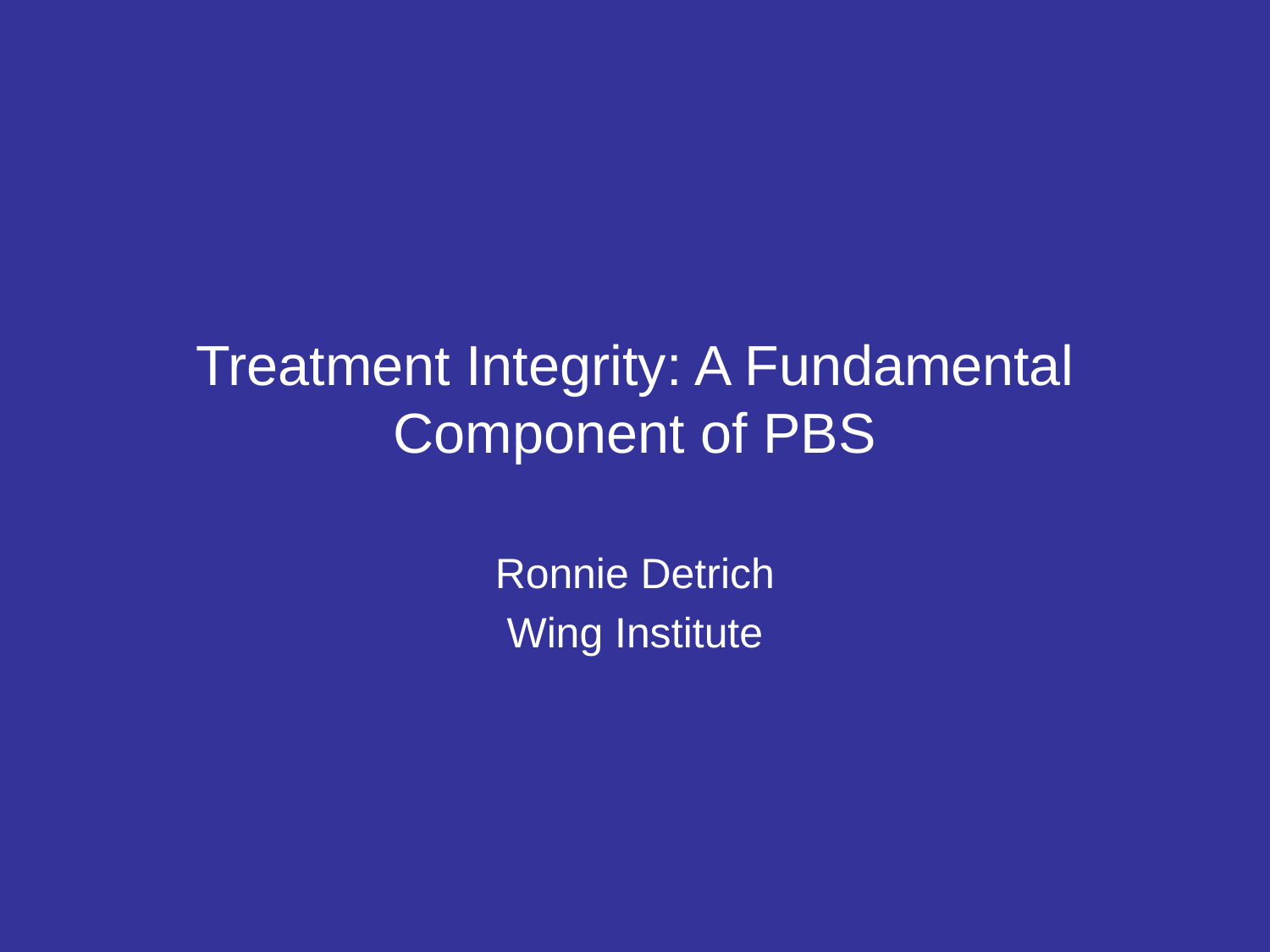

# Treatment Integrity: A Fundamental Component of PBS
Ronnie Detrich
Wing Institute